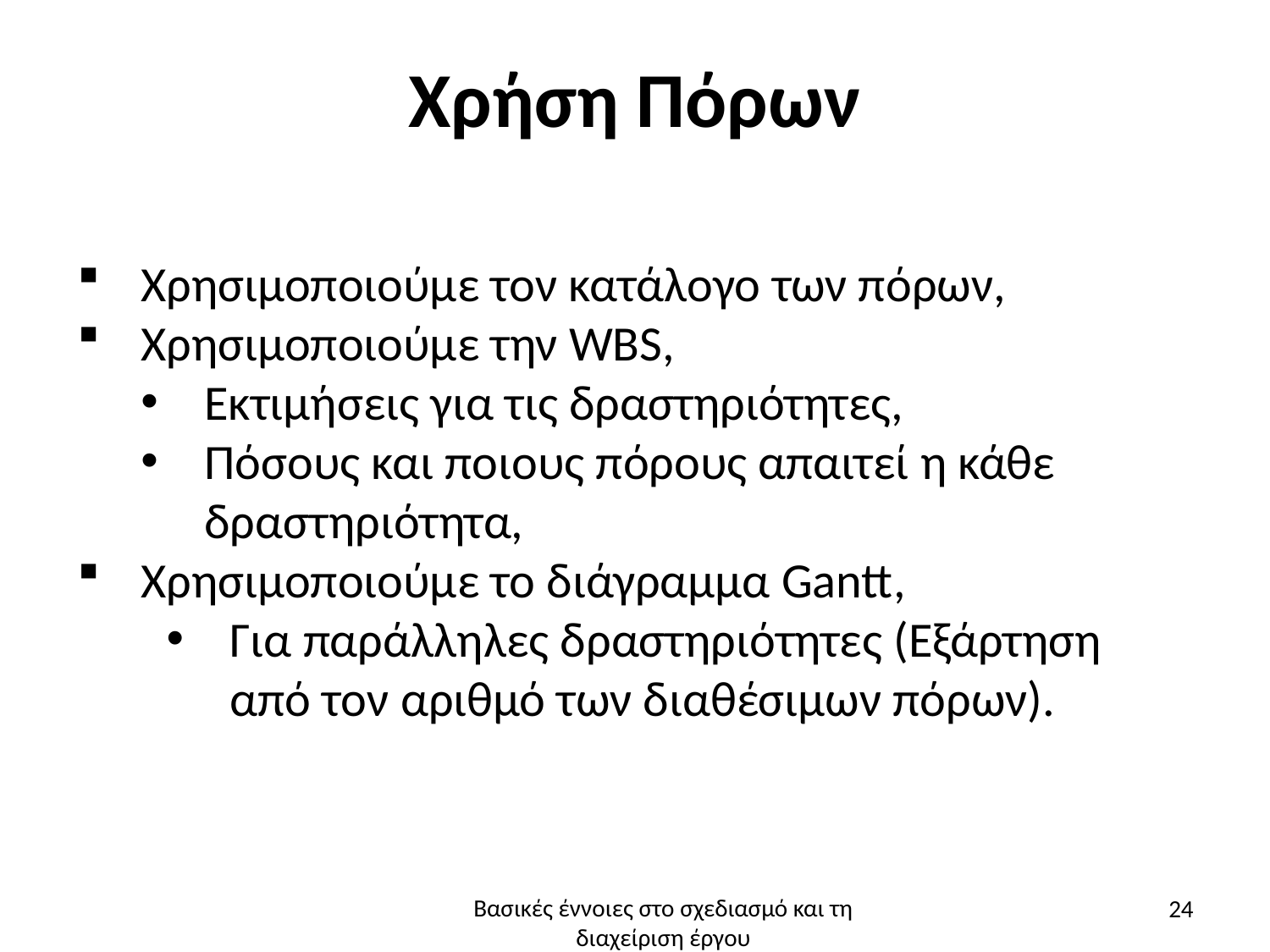

# Χρήση Πόρων
Χρησιμοποιούμε τον κατάλογο των πόρων,
Χρησιμοποιούμε την WBS,
Εκτιμήσεις για τις δραστηριότητες,
Πόσους και ποιους πόρους απαιτεί η κάθε δραστηριότητα,
Χρησιμοποιούμε το διάγραμμα Gantt,
Για παράλληλες δραστηριότητες (Εξάρτηση από τον αριθμό των διαθέσιμων πόρων).
24
Βασικές έννοιες στο σχεδιασμό και τη διαχείριση έργου